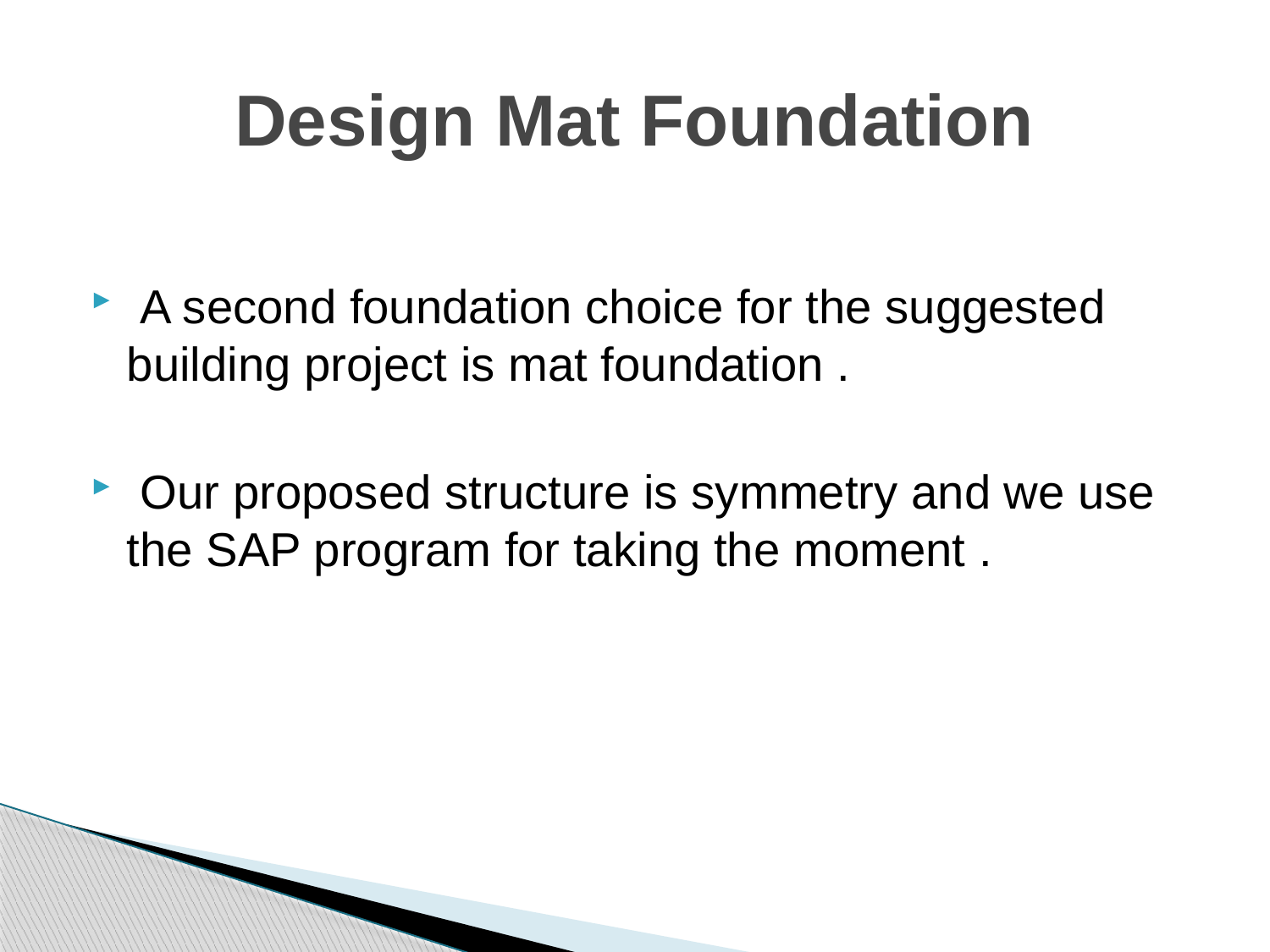

# Design Mat Foundation

 A second foundation choice for the suggested building project is mat foundation .

 Our proposed structure is symmetry and we use the SAP program for taking the moment .